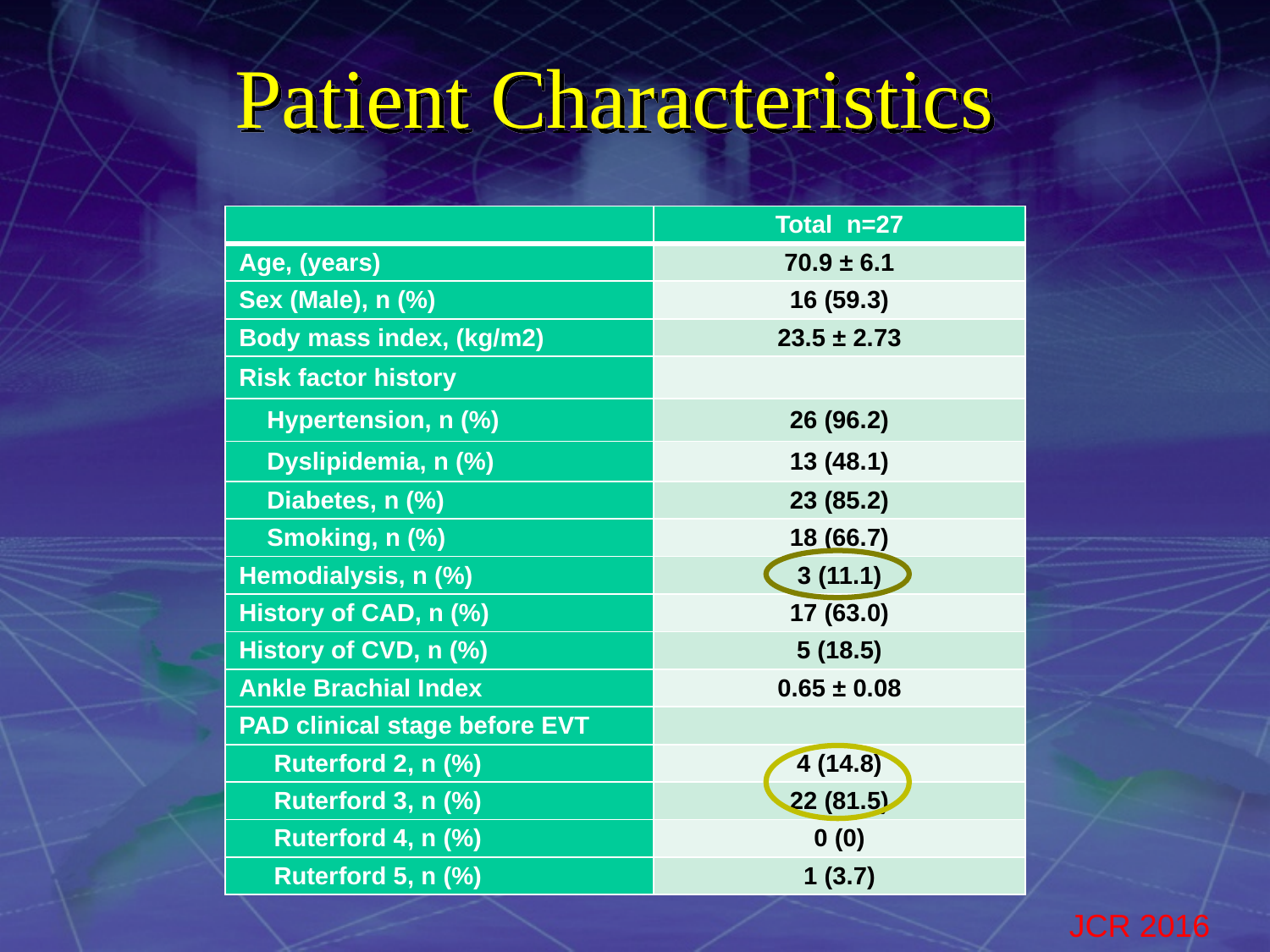

Patient Characteristics
|  | Total n=27 |
| --- | --- |
| Age, (years) | 70.9 ± 6.1 |
| Sex (Male), n (%) | 16 (59.3) |
| Body mass index, (kg/m2) | 23.5 ± 2.73 |
| Risk factor history |  |
| Hypertension, n (%) | 26 (96.2) |
| Dyslipidemia, n (%) | 13 (48.1) |
| Diabetes, n (%) | 23 (85.2) |
| Smoking, n (%) | 18 (66.7) |
| Hemodialysis, n (%) | 3 (11.1) |
| History of CAD, n (%) | 17 (63.0) |
| History of CVD, n (%) | 5 (18.5) |
| Ankle Brachial Index | 0.65 ± 0.08 |
| PAD clinical stage before EVT |  |
| Ruterford 2, n (%) | 4 (14.8) |
| Ruterford 3, n (%) | 22 (81.5) |
| Ruterford 4, n (%) | 0 (0) |
| Ruterford 5, n (%) | 1 (3.7) |